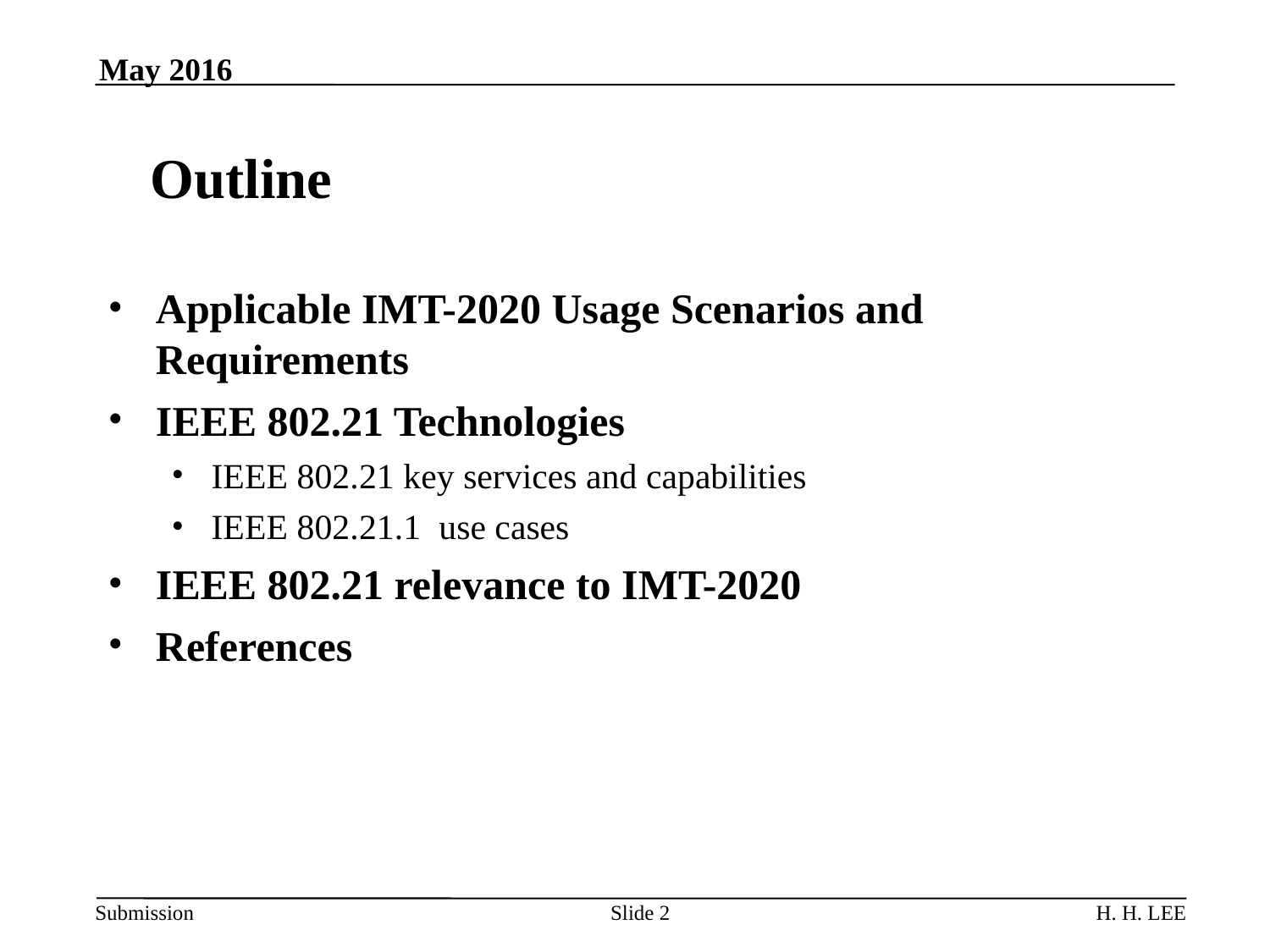

May 2016
# Outline
Applicable IMT-2020 Usage Scenarios and Requirements
IEEE 802.21 Technologies
IEEE 802.21 key services and capabilities
IEEE 802.21.1  use cases
IEEE 802.21 relevance to IMT-2020
References
Slide 2
H. H. LEE